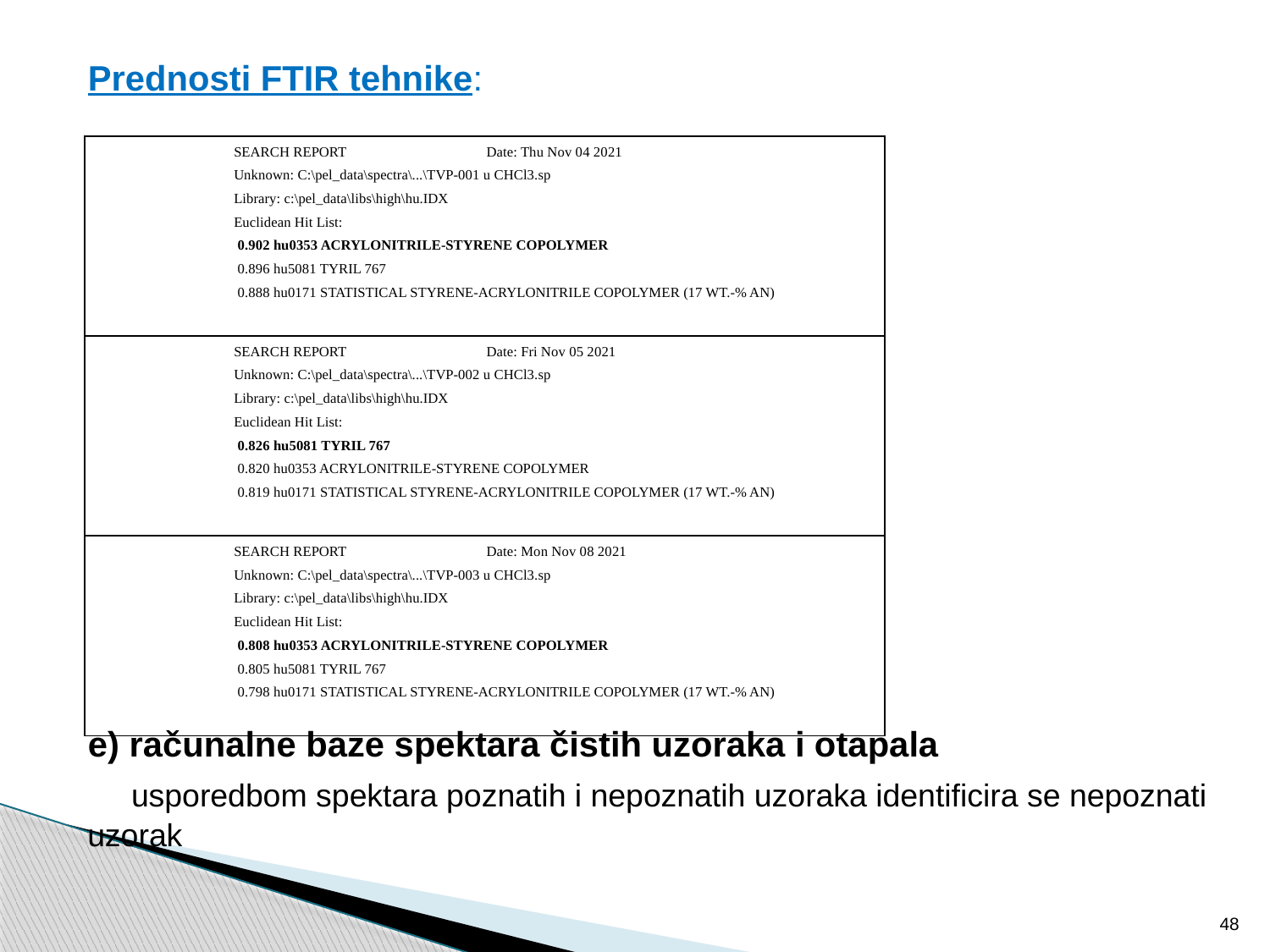

Prednosti FTIR tehnike:

a) kratkoća postupka
     (cijeli IR-spektar simultano prolazi kroz uzorak)

b) visoka rezolucija ≤ 0,001 cm-1

c) kvalitetni spektri
     (s nekoliko skeniranja izbjegava se šum)

d) mala količina uzorka
     (može se kombinirati s GC, HPLC, TGA metodama)
     npr. uzorak se razgradi na TGA, a produkti razgradnje se
     detektiraju na IR

e) računalne baze spektara čistih uzoraka i otapala
    usporedbom spektara poznatih i nepoznatih uzoraka identificira se nepoznati uzorak
| SEARCH REPORT Date: Thu Nov 04 2021 Unknown: C:\pel\_data\spectra\...\TVP-001 u CHCl3.sp Library: c:\pel\_data\libs\high\hu.IDX Euclidean Hit List: 0.902 hu0353 ACRYLONITRILE-STYRENE COPOLYMER 0.896 hu5081 TYRIL 767 0.888 hu0171 STATISTICAL STYRENE-ACRYLONITRILE COPOLYMER (17 WT.-% AN) |
| --- |
| SEARCH REPORT Date: Fri Nov 05 2021 Unknown: C:\pel\_data\spectra\...\TVP-002 u CHCl3.sp Library: c:\pel\_data\libs\high\hu.IDX Euclidean Hit List: 0.826 hu5081 TYRIL 767 0.820 hu0353 ACRYLONITRILE-STYRENE COPOLYMER 0.819 hu0171 STATISTICAL STYRENE-ACRYLONITRILE COPOLYMER (17 WT.-% AN) |
| SEARCH REPORT Date: Mon Nov 08 2021 Unknown: C:\pel\_data\spectra\...\TVP-003 u CHCl3.sp Library: c:\pel\_data\libs\high\hu.IDX Euclidean Hit List: 0.808 hu0353 ACRYLONITRILE-STYRENE COPOLYMER 0.805 hu5081 TYRIL 767 0.798 hu0171 STATISTICAL STYRENE-ACRYLONITRILE COPOLYMER (17 WT.-% AN) |
48